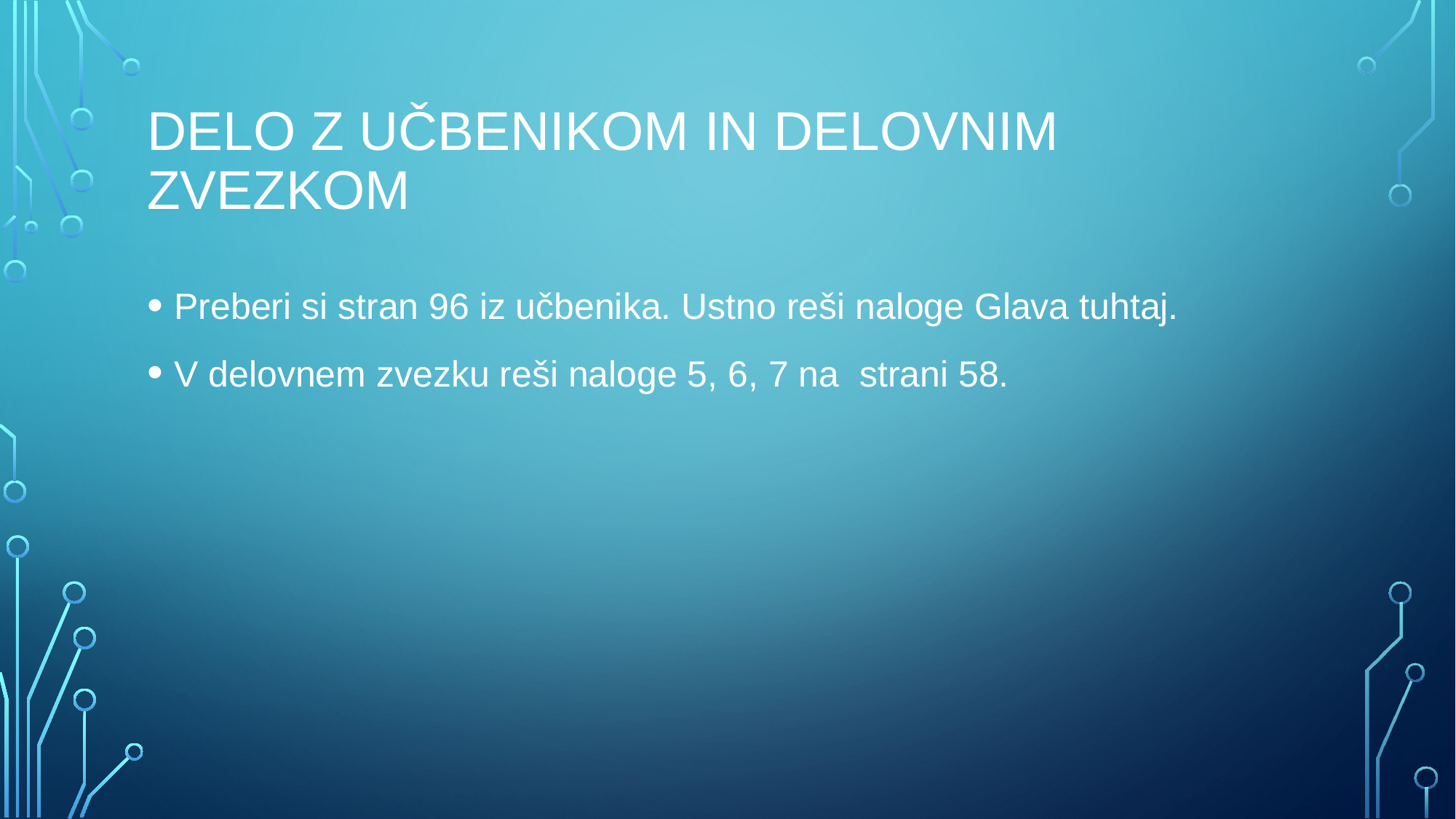

# Delo z učbenikom in delovnim zvezkom
Preberi si stran 96 iz učbenika. Ustno reši naloge Glava tuhtaj.
V delovnem zvezku reši naloge 5, 6, 7 na  strani 58.